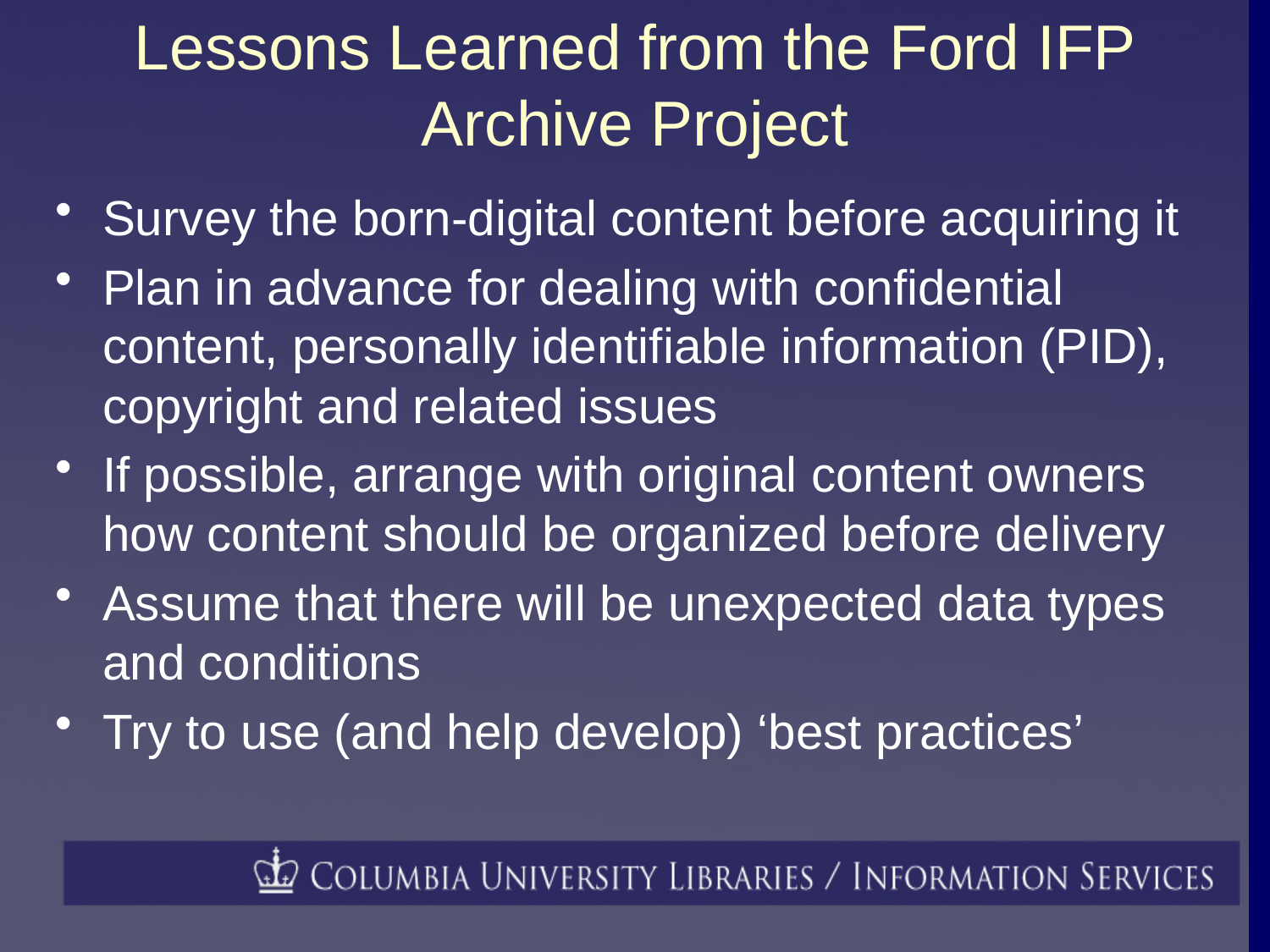

# Lessons Learned from the Ford IFP Archive Project
Survey the born-digital content before acquiring it
Plan in advance for dealing with confidential content, personally identifiable information (PID), copyright and related issues
If possible, arrange with original content owners how content should be organized before delivery
Assume that there will be unexpected data types and conditions
Try to use (and help develop) ‘best practices’